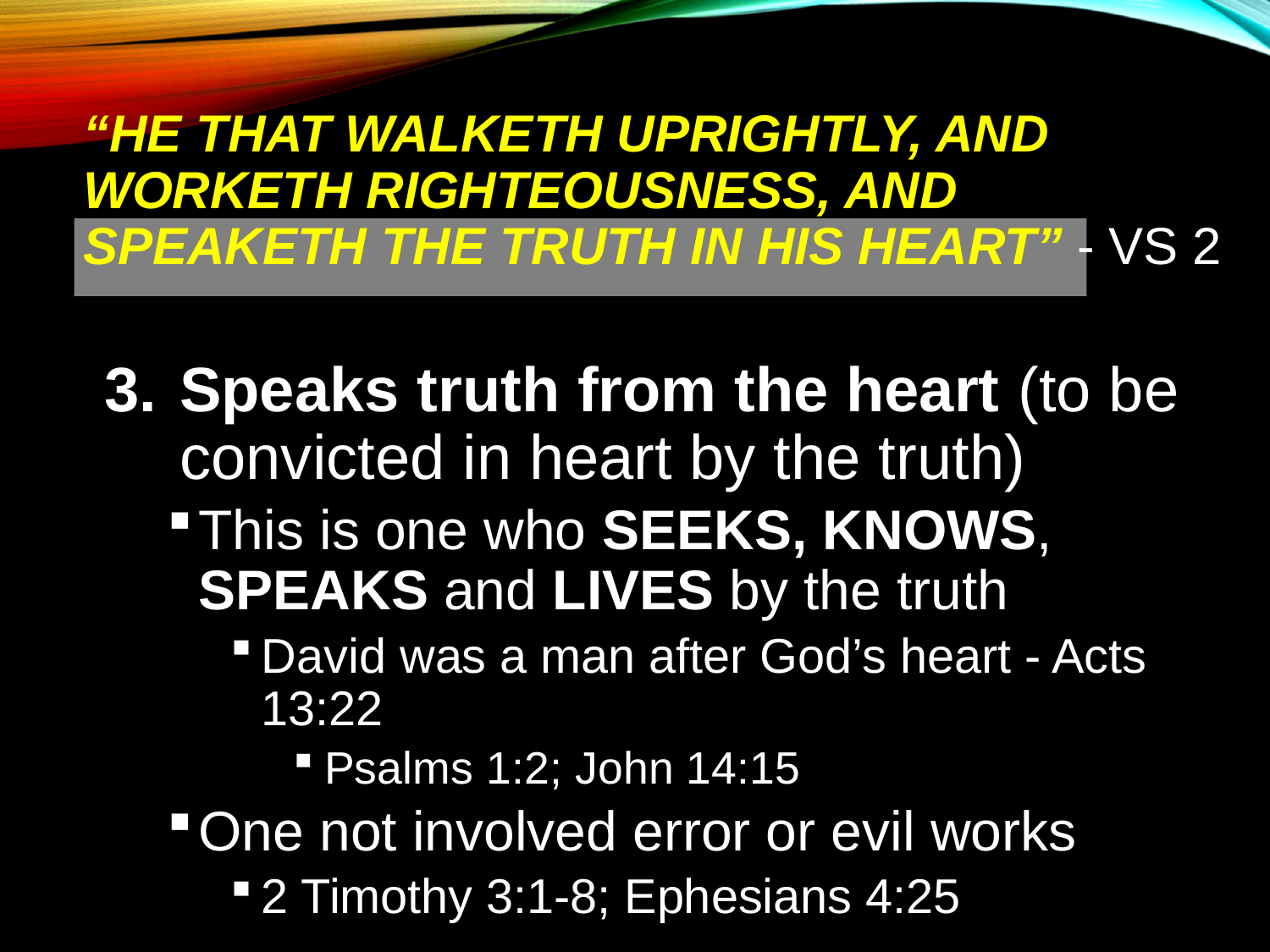

# “He that walketh uprightly, and worketh righteousness, and speaketh the truth in his heart” - vs 2

Speaks truth from the heart (to be convicted in heart by the truth)
This is one who SEEKS, KNOWS, SPEAKS and LIVES by the truth
David was a man after God’s heart - Acts 13:22
Psalms 1:2; John 14:15
One not involved error or evil works
2 Timothy 3:1-8; Ephesians 4:25